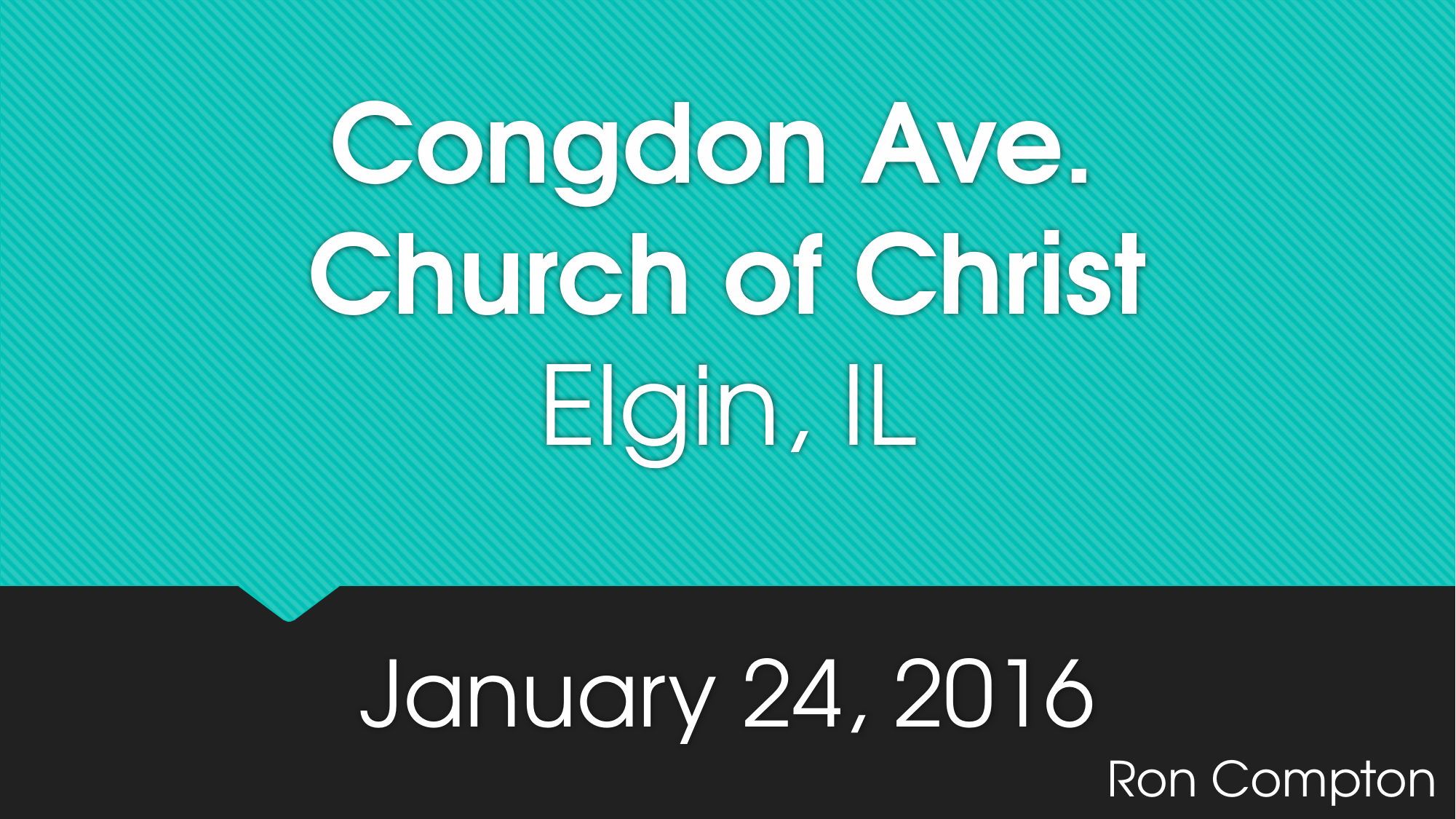

# Congdon Ave. Church of Christ Elgin, IL
January 24, 2016
Ron Compton